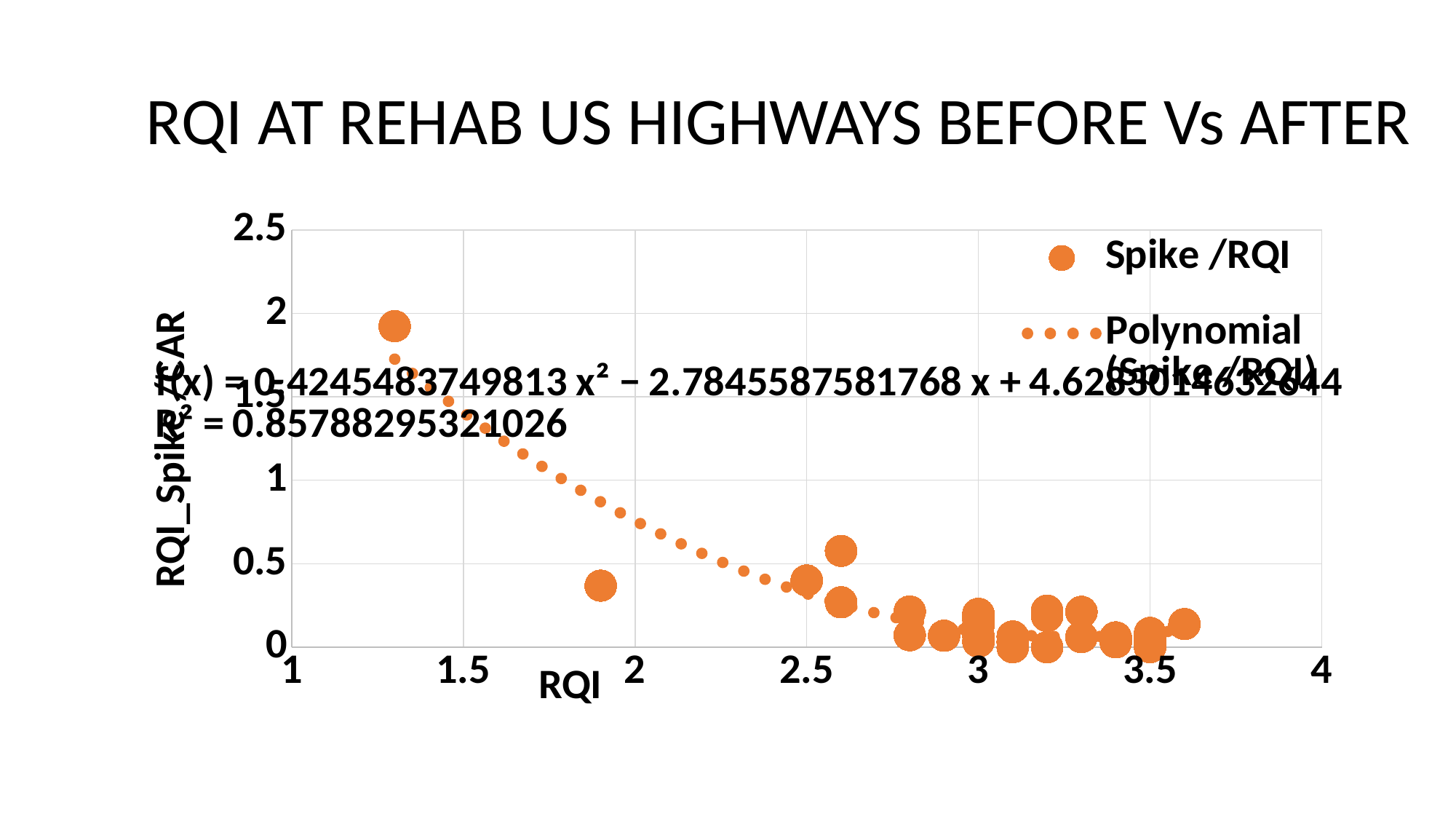

# RQI AT REHAB US HIGHWAYS BEFORE Vs AFTER

### Chart

| Category | Spike /RQI |
|---|---|